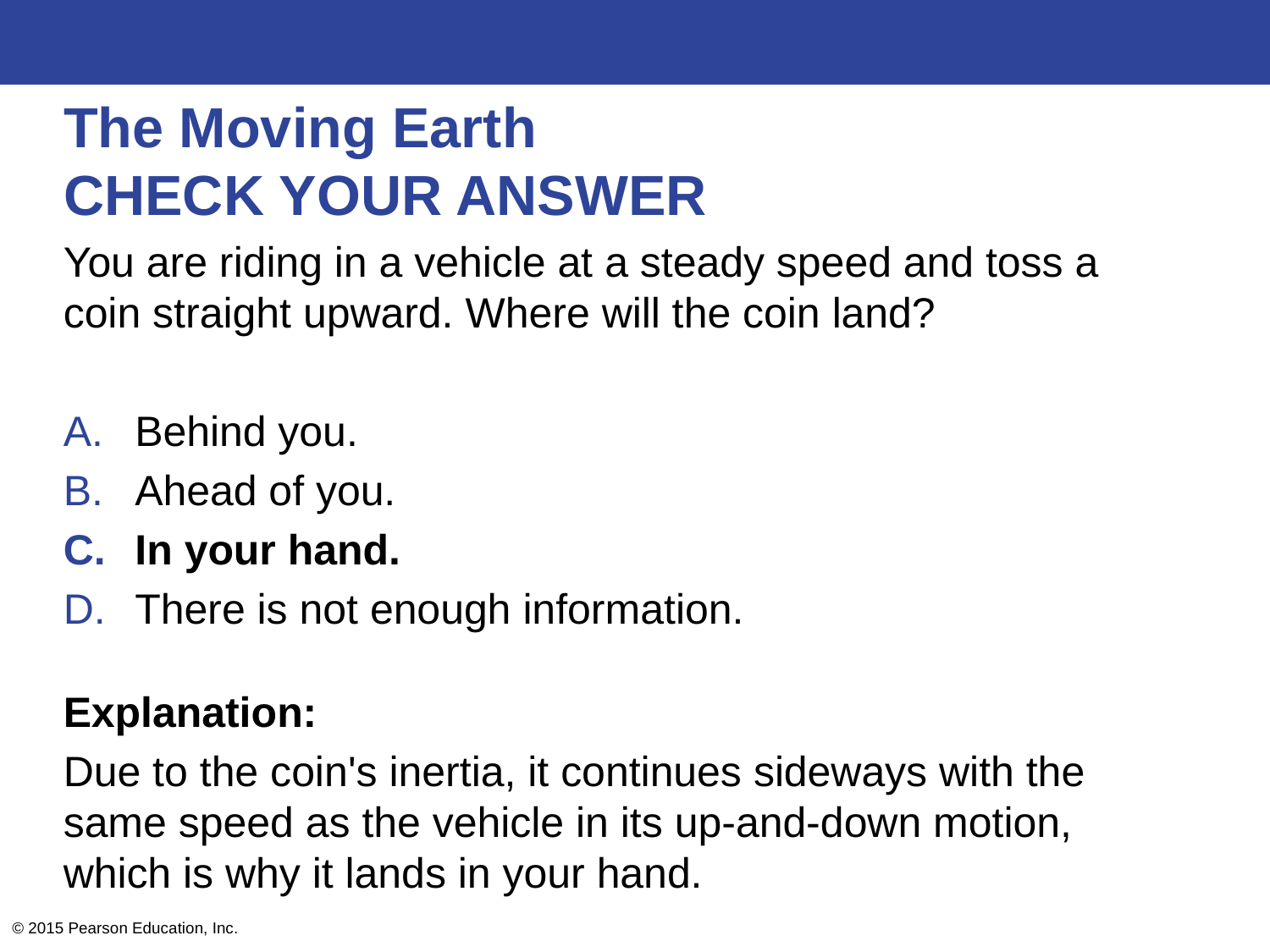

# The Moving Earth CHECK YOUR ANSWER
You are riding in a vehicle at a steady speed and toss a coin straight upward. Where will the coin land?

Behind you.
Ahead of you.
In your hand.
There is not enough information.

Explanation:
Due to the coin's inertia, it continues sideways with the same speed as the vehicle in its up-and-down motion, which is why it lands in your hand.
© 2015 Pearson Education, Inc.